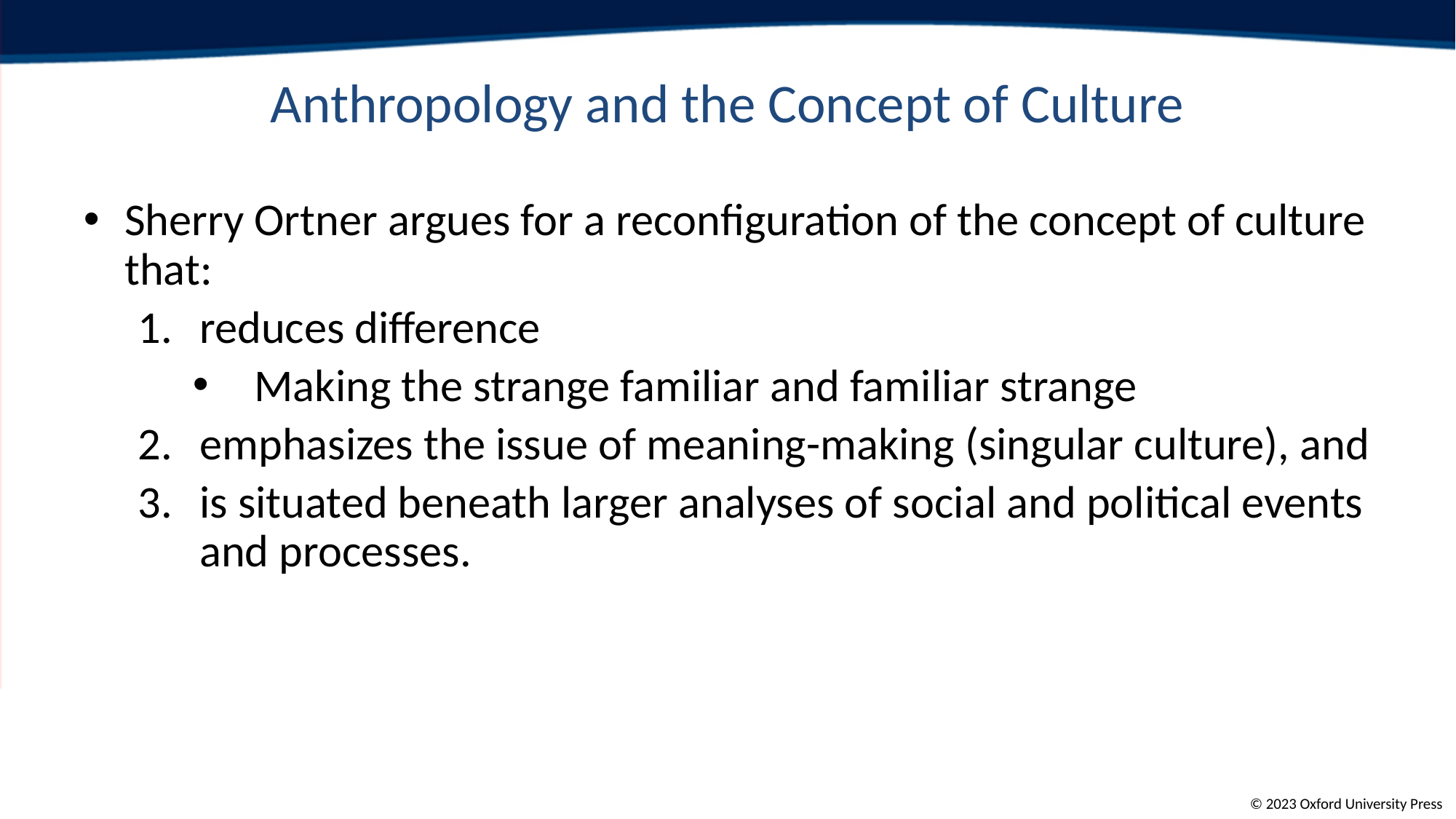

Anthropology and the Concept of Culture
Sherry Ortner argues for a reconfiguration of the concept of culture that:
reduces difference
Making the strange familiar and familiar strange
emphasizes the issue of meaning-making (singular culture), and
is situated beneath larger analyses of social and political events and processes.